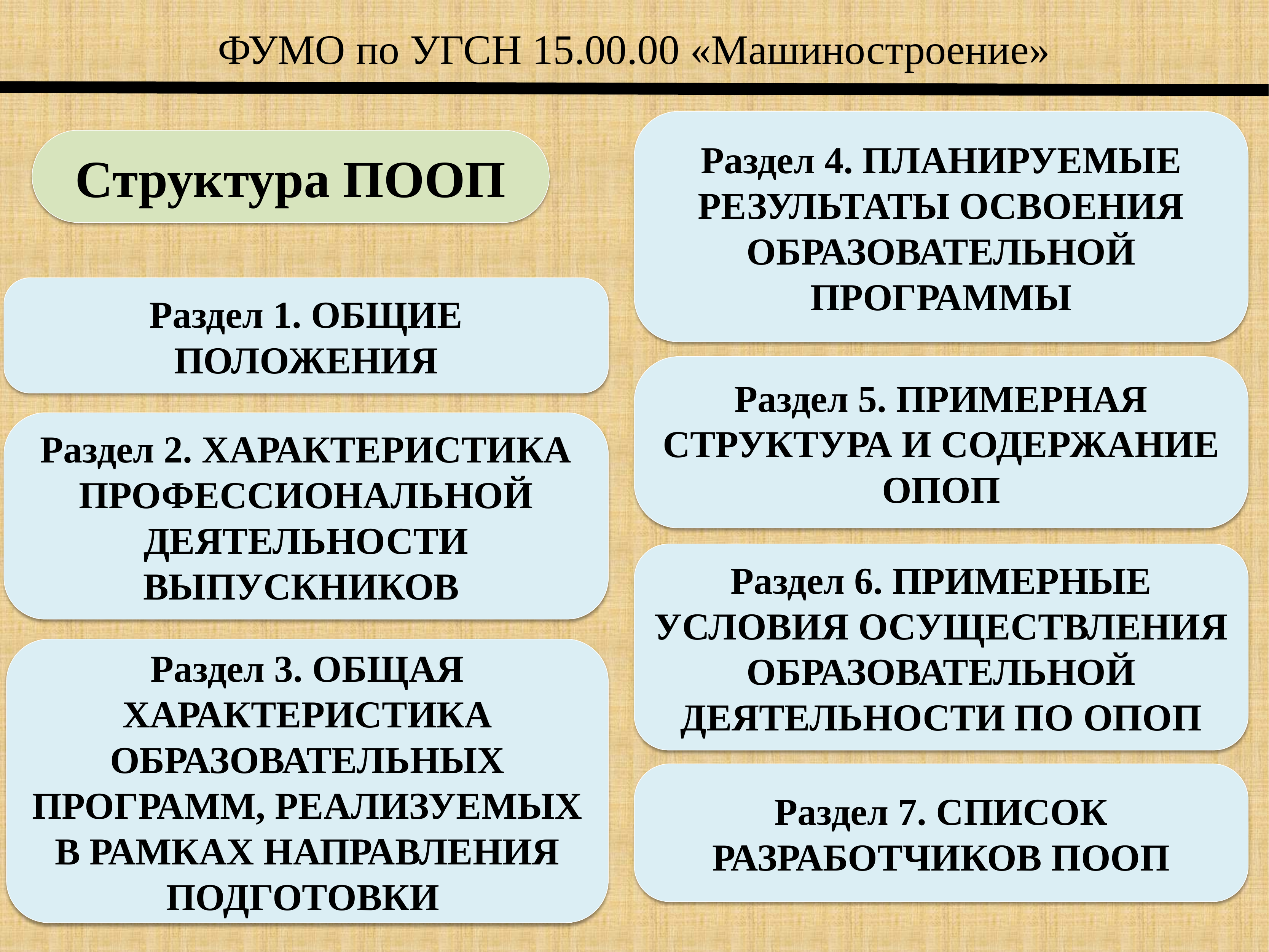

ФУМО по УГСН 15.00.00 «Машиностроение»
Раздел 4. ПЛАНИРУЕМЫЕ РЕЗУЛЬТАТЫ ОСВОЕНИЯ ОБРАЗОВАТЕЛЬНОЙ ПРОГРАММЫ
Структура ПООП
Раздел 1. ОБЩИЕ ПОЛОЖЕНИЯ
Раздел 5. ПРИМЕРНАЯ СТРУКТУРА И СОДЕРЖАНИЕ ОПОП
Раздел 2. ХАРАКТЕРИСТИКА ПРОФЕССИОНАЛЬНОЙ ДЕЯТЕЛЬНОСТИ ВЫПУСКНИКОВ
Раздел 6. ПРИМЕРНЫЕ УСЛОВИЯ ОСУЩЕСТВЛЕНИЯ ОБРАЗОВАТЕЛЬНОЙ ДЕЯТЕЛЬНОСТИ ПО ОПОП
Раздел 3. ОБЩАЯ ХАРАКТЕРИСТИКА ОБРАЗОВАТЕЛЬНЫХ ПРОГРАММ, РЕАЛИЗУЕМЫХ В РАМКАХ НАПРАВЛЕНИЯ ПОДГОТОВКИ
Раздел 7. СПИСОК РАЗРАБОТЧИКОВ ПООП